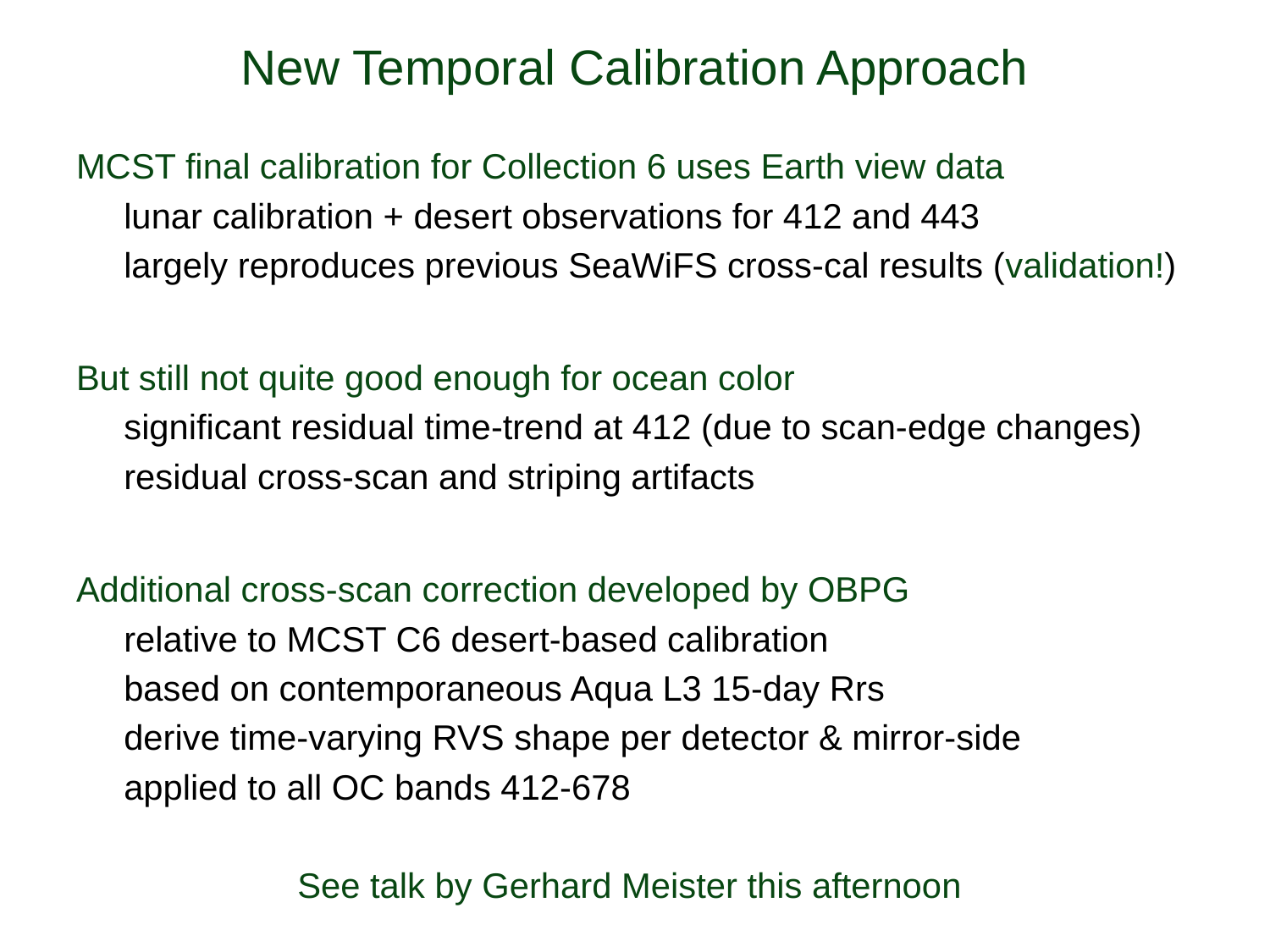

# New Temporal Calibration Approach
MCST final calibration for Collection 6 uses Earth view data
	lunar calibration + desert observations for 412 and 443
	largely reproduces previous SeaWiFS cross-cal results (validation!)

But still not quite good enough for ocean color
	significant residual time-trend at 412 (due to scan-edge changes)
	residual cross-scan and striping artifacts

Additional cross-scan correction developed by OBPG
	relative to MCST C6 desert-based calibration
	based on contemporaneous Aqua L3 15-day Rrs
	derive time-varying RVS shape per detector & mirror-side
	applied to all OC bands 412-678
See talk by Gerhard Meister this afternoon